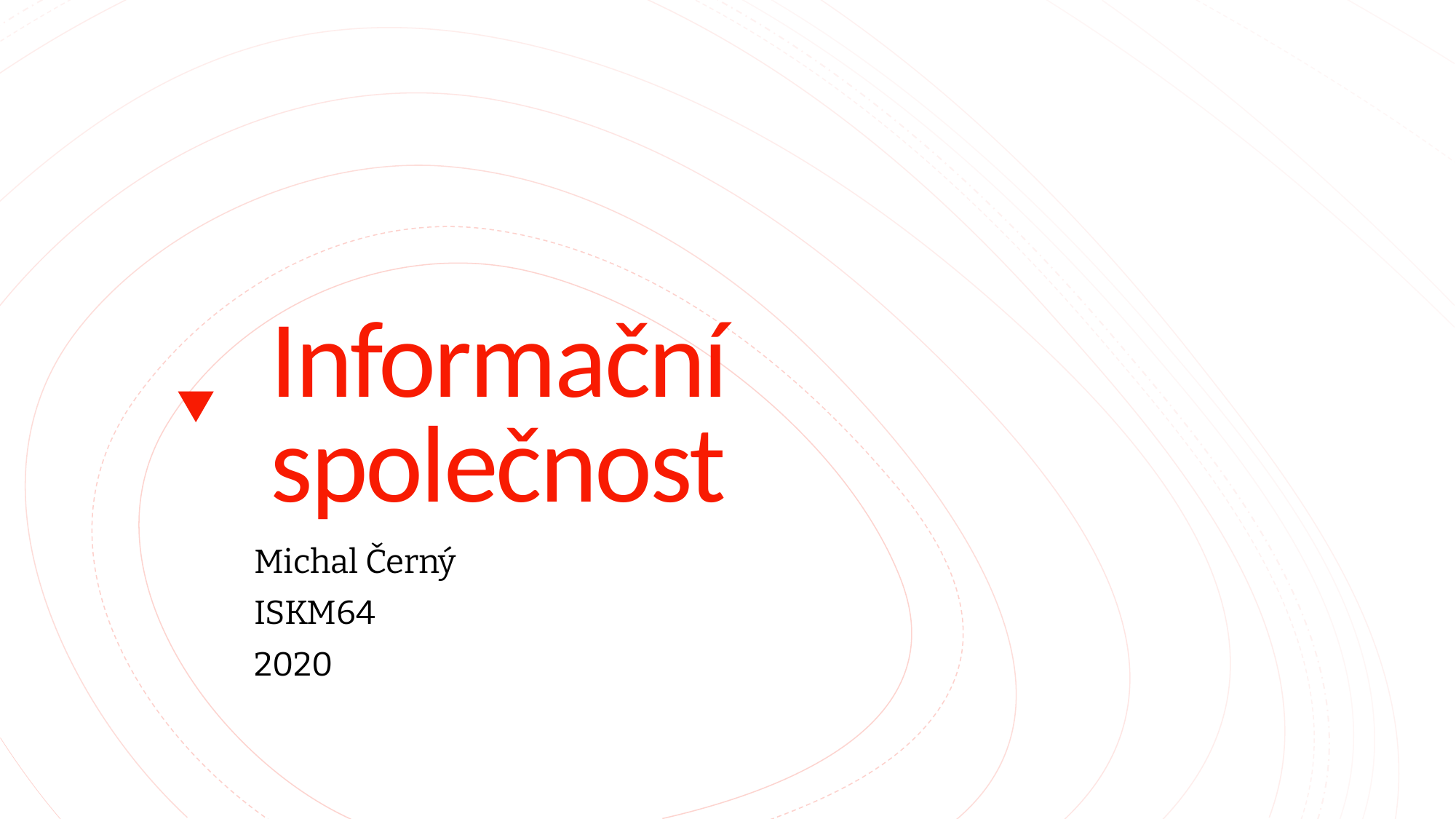

# Informační společnost

Michal Černý
ISKM64
2020